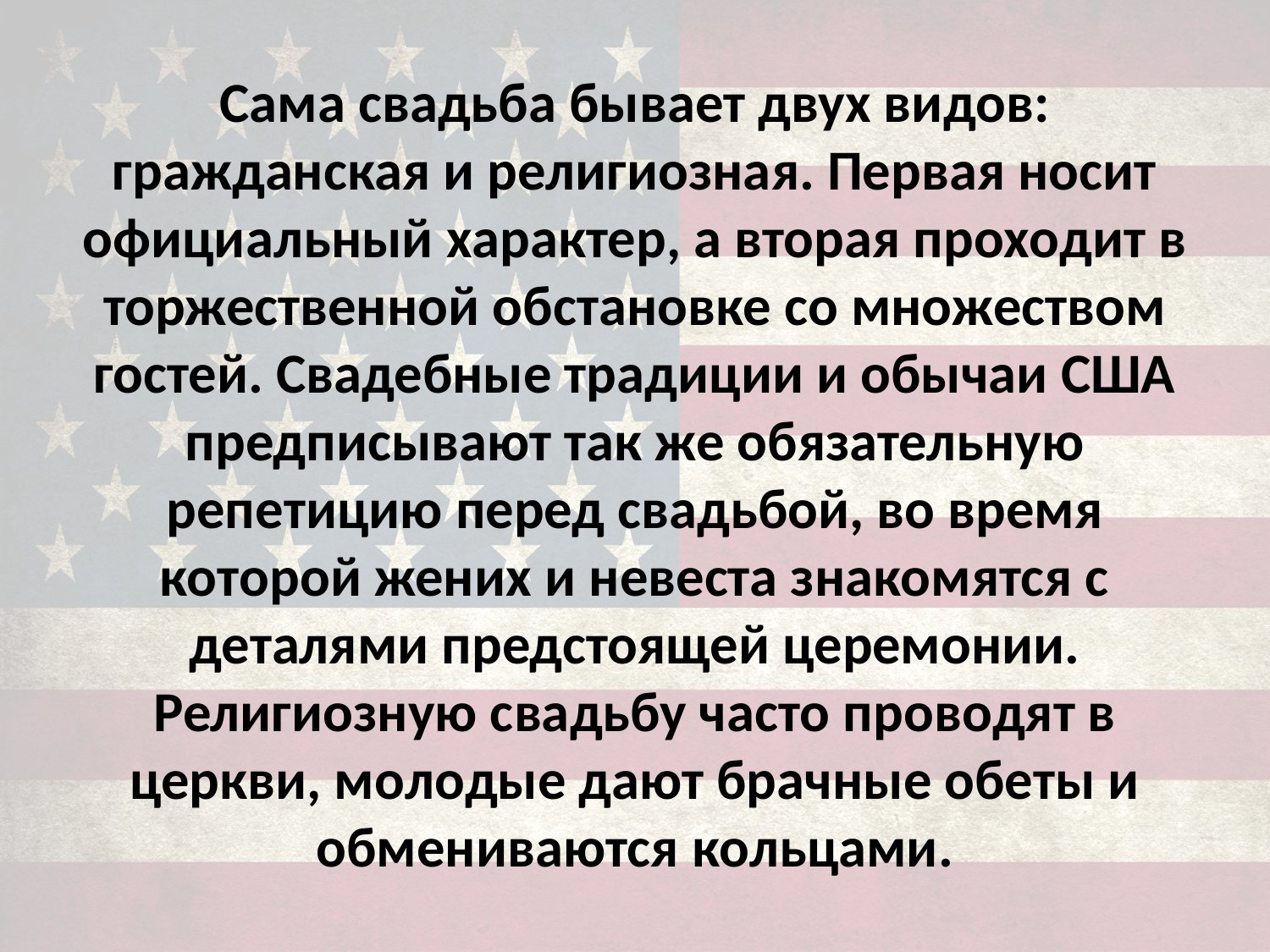

# Сама свадьба бывает двух видов: гражданская и религиозная. Первая носит официальный характер, а вторая проходит в торжественной обстановке со множеством гостей. Свадебные традиции и обычаи США предписывают так же обязательную репетицию перед свадьбой, во время которой жених и невеста знакомятся с деталями предстоящей церемонии. Религиозную свадьбу часто проводят в церкви, молодые дают брачные обеты и обмениваются кольцами.